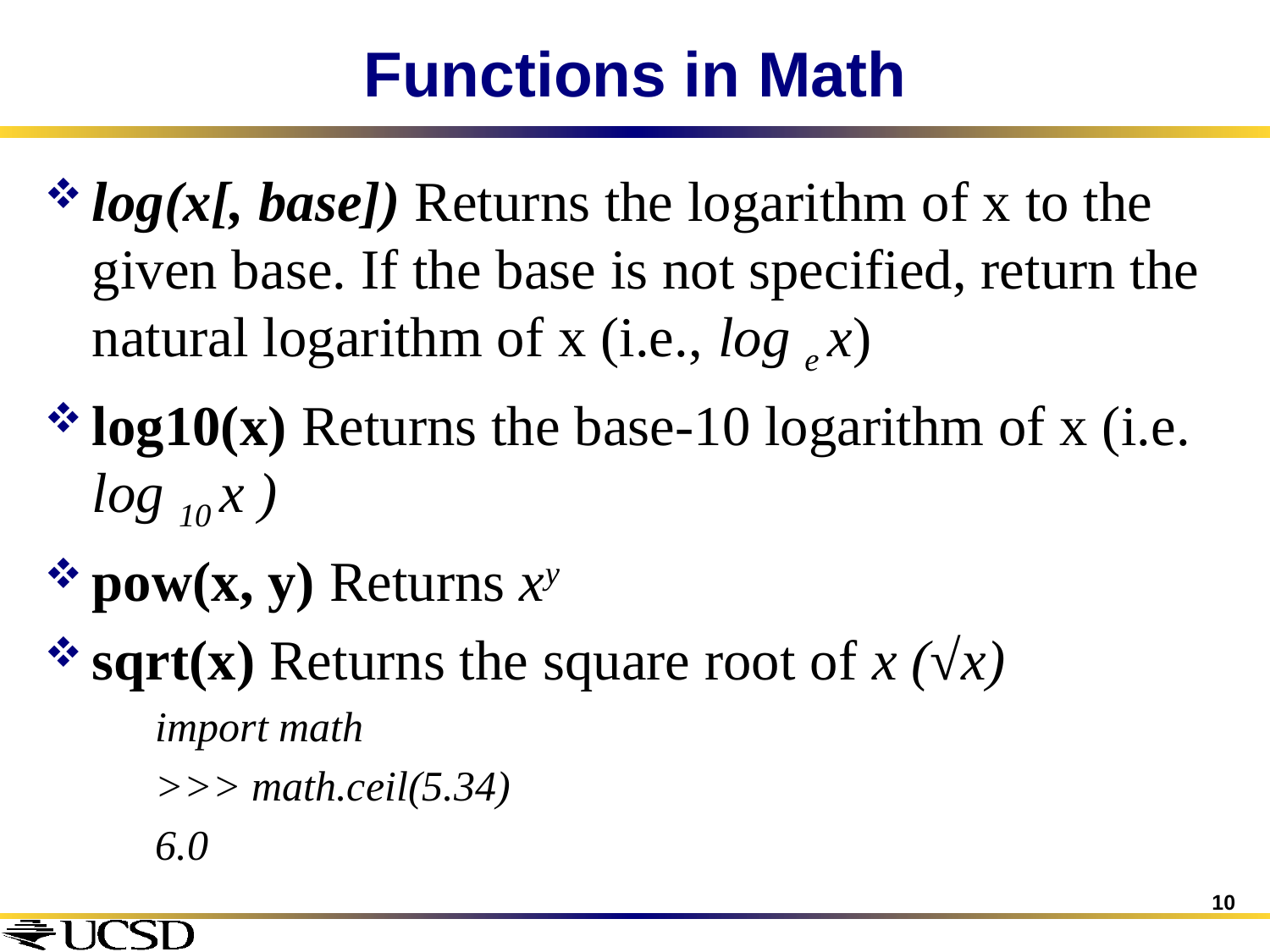

# Functions in Math
log(x[, base]) Returns the logarithm of x to the given base. If the base is not specified, return the natural logarithm of x (i.e., log e x)
log10(x) Returns the base-10 logarithm of x (i.e. log 10 x )
pow(x, y) Returns xy
sqrt(x) Returns the square root of x (√x)
import math
>>> math.ceil(5.34)
6.0
10